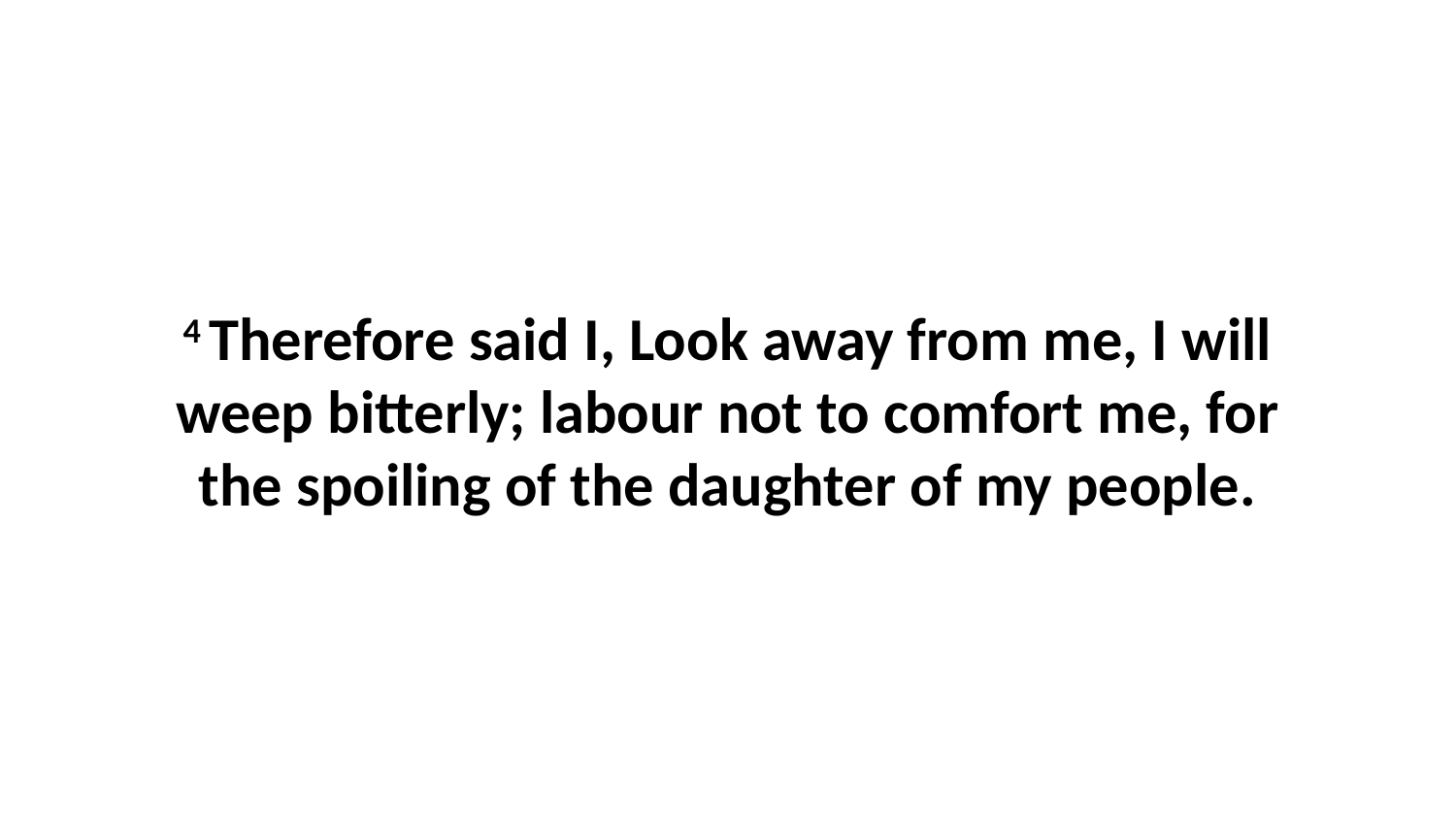

4 Therefore said I, Look away from me, I will weep bitterly; labour not to comfort me, for the spoiling of the daughter of my people.